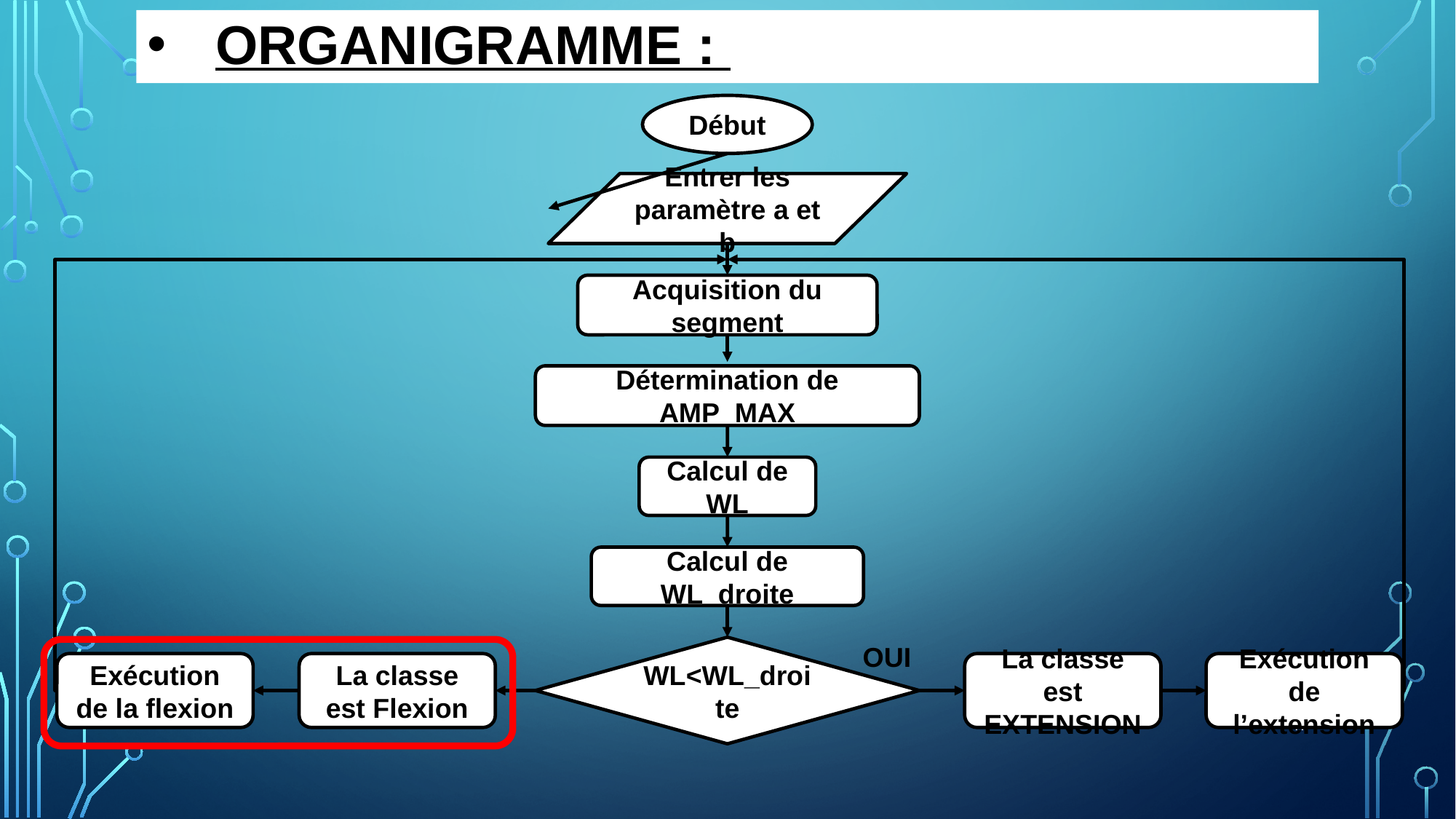

# Organigramme :
Début

Entrer les paramètre a et b
Acquisition du segment
Détermination de AMP_MAX
Calcul de WL
Calcul de WL_droite
WL<WL_droite
OUI

Exécution de la flexion
La classe est Flexion
La classe est EXTENSION
Exécution de l’extension
47